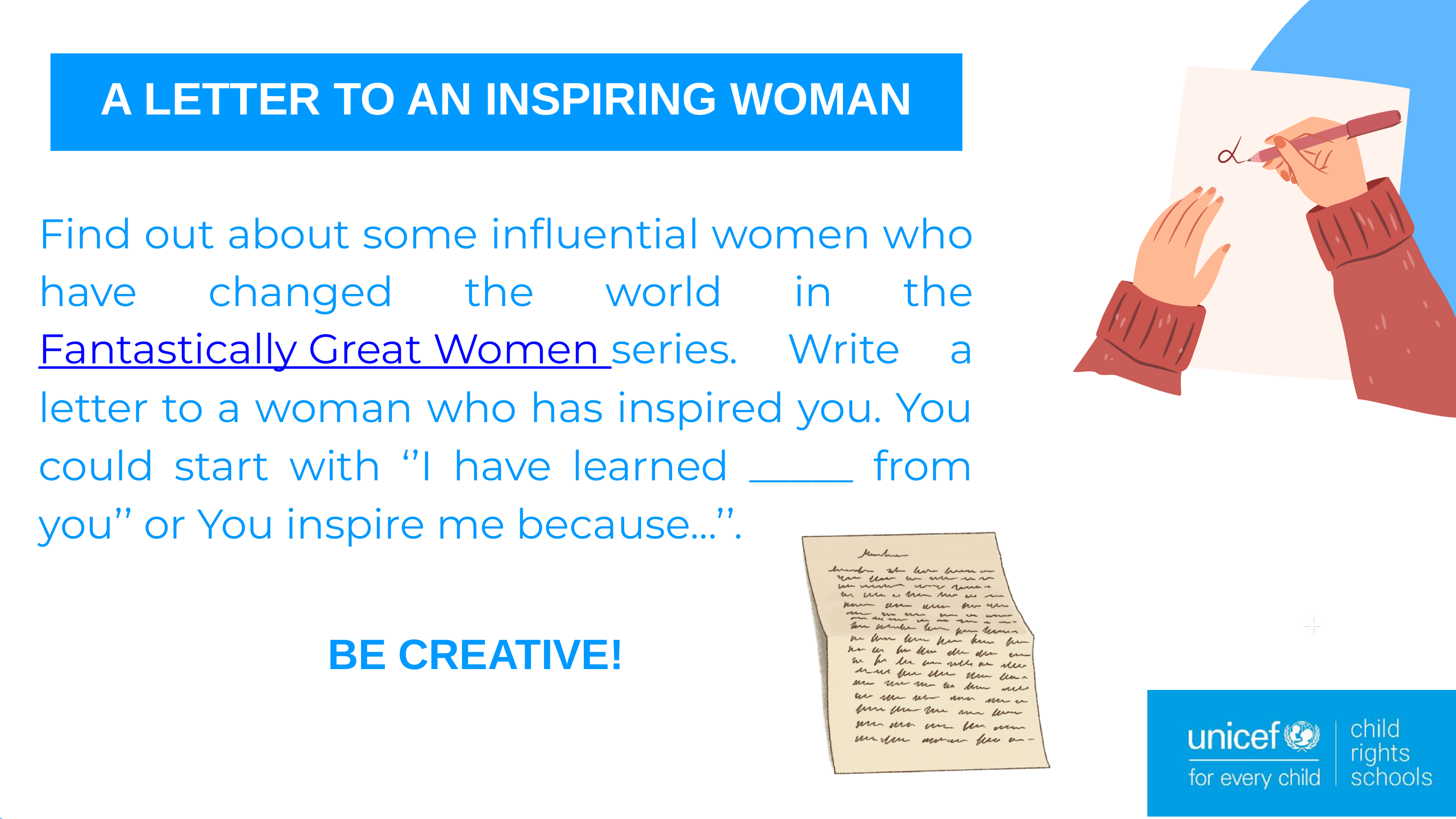

A LETTER TO AN INSPIRING WOMAN

Find out about some influential women who have changed the world in the Fantastically Great Women series. Write a letter to a woman who has inspired you. You could start with ‘’I have learned _____ from you’’ or You inspire me because...’’.

The energy sources we use today are highly disruptive and damaging to the environment, especially due to the use of hydrocarbon fuels that have increasingly caused global warming.

BE CREATIVE!